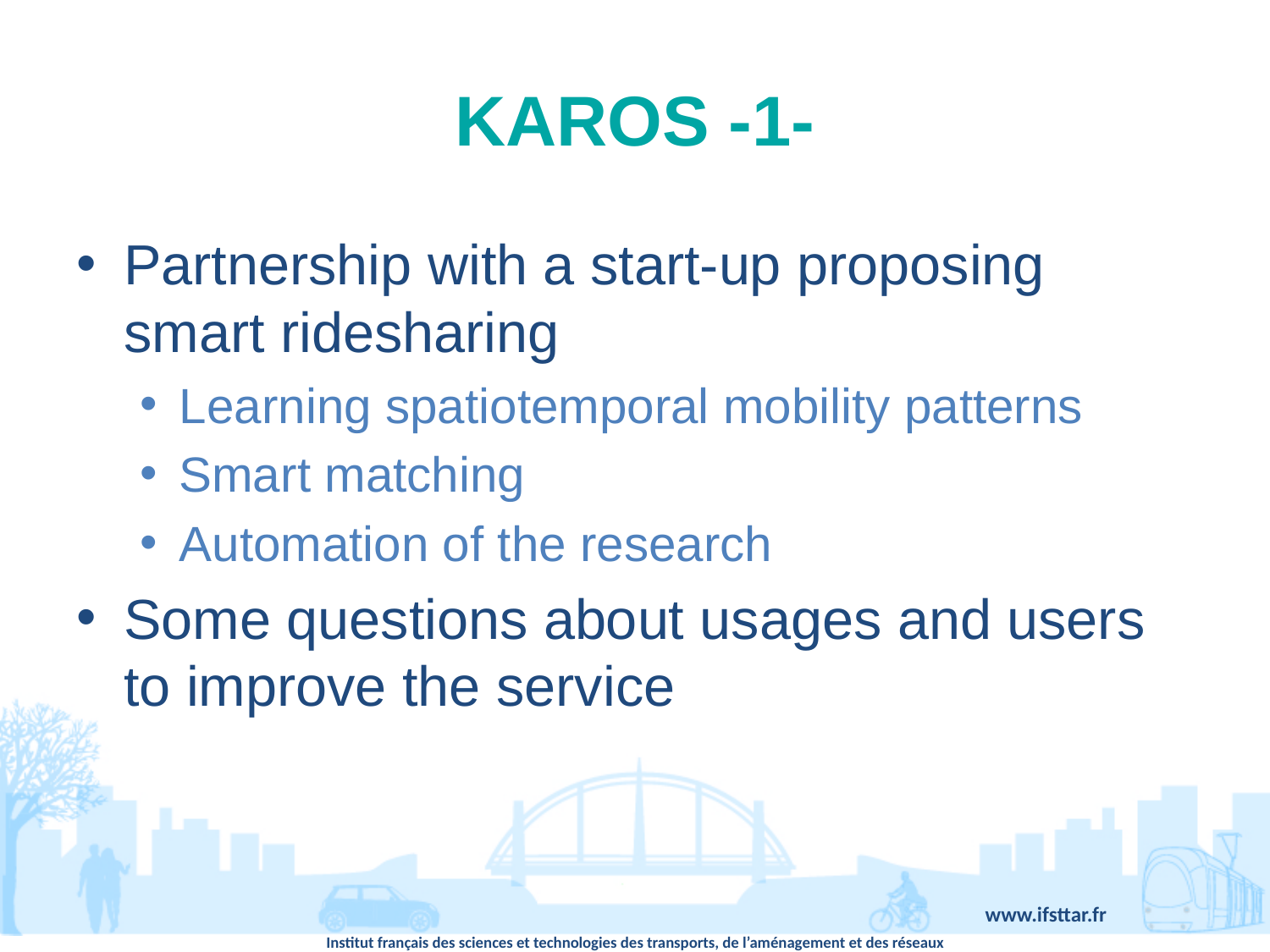

# KAROS -1-
Partnership with a start-up proposing smart ridesharing
Learning spatiotemporal mobility patterns
Smart matching
Automation of the research
Some questions about usages and users to improve the service